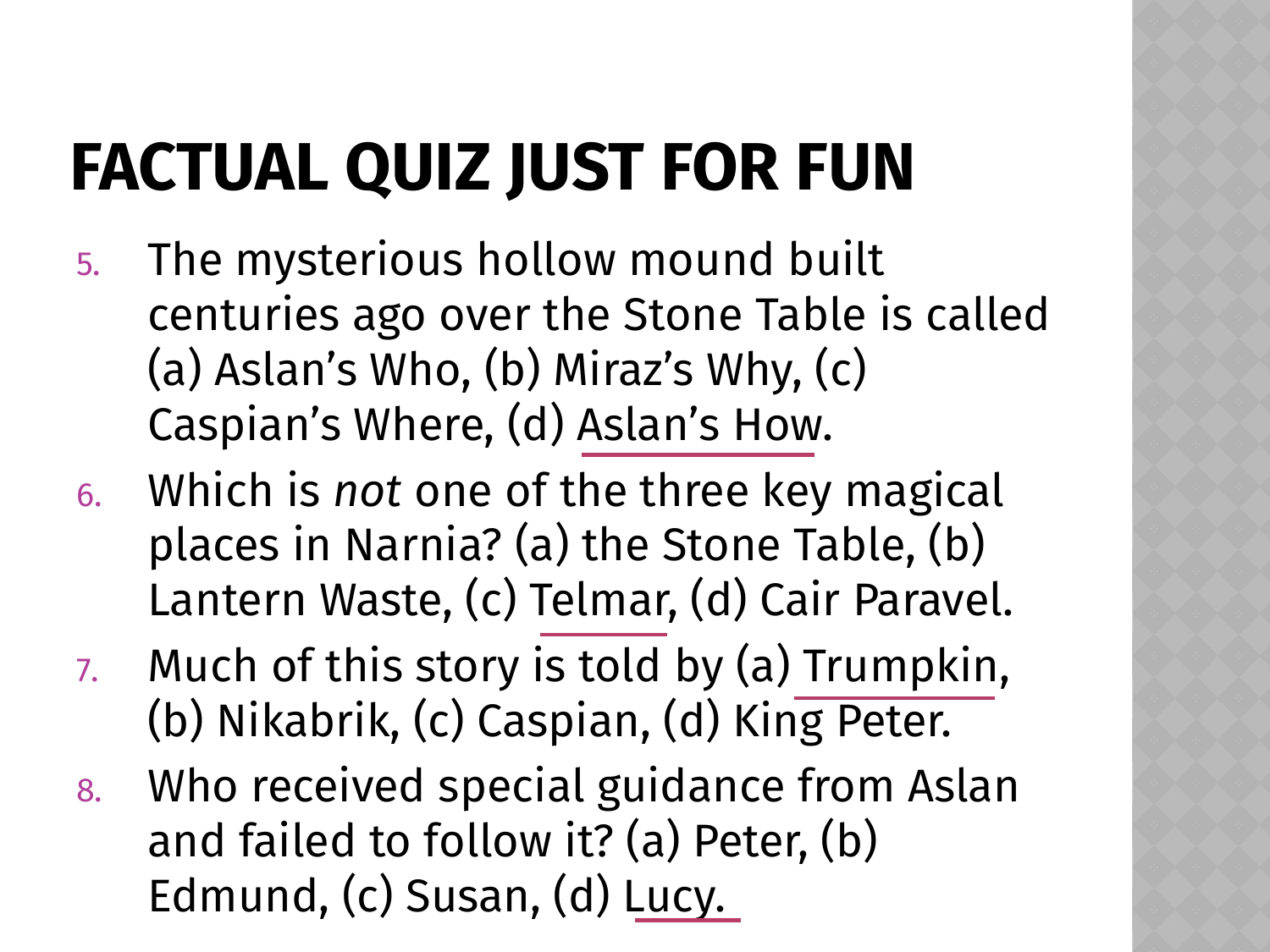

# Factual Quiz Just for fun
The mysterious hollow mound built centuries ago over the Stone Table is called (a) Aslan’s Who, (b) Miraz’s Why, (c) Caspian’s Where, (d) Aslan’s How.
Which is not one of the three key magical places in Narnia? (a) the Stone Table, (b) Lantern Waste, (c) Telmar, (d) Cair Paravel.
Much of this story is told by (a) Trumpkin, (b) Nikabrik, (c) Caspian, (d) King Peter.
Who received special guidance from Aslan and failed to follow it? (a) Peter, (b) Edmund, (c) Susan, (d) Lucy.